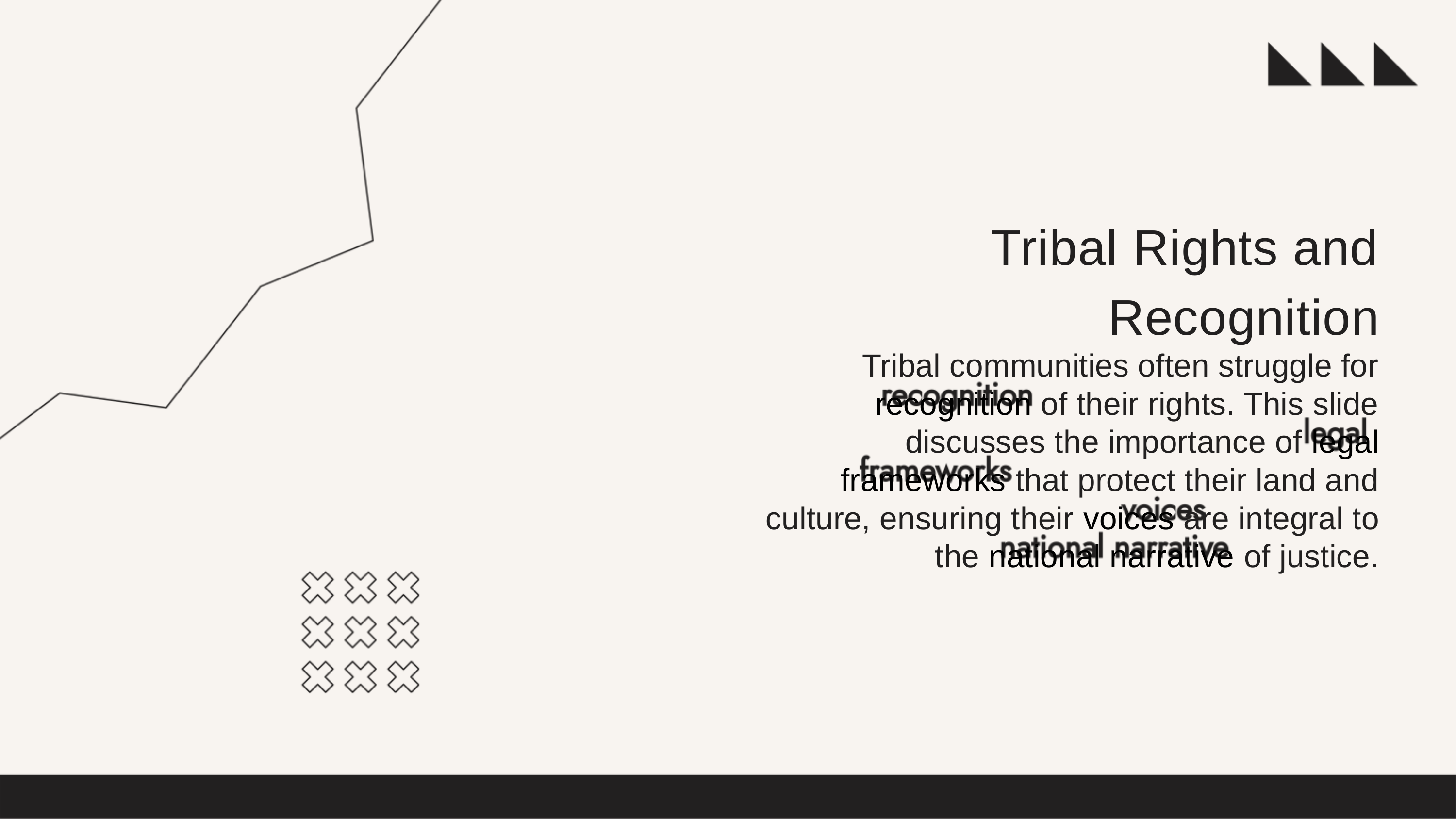

Tribal Rights and Recognition
Tribal communities often struggle for recognition of their rights. This slide discusses the importance of legal frameworks that protect their land and culture, ensuring their voices are integral to the national narrative of justice.